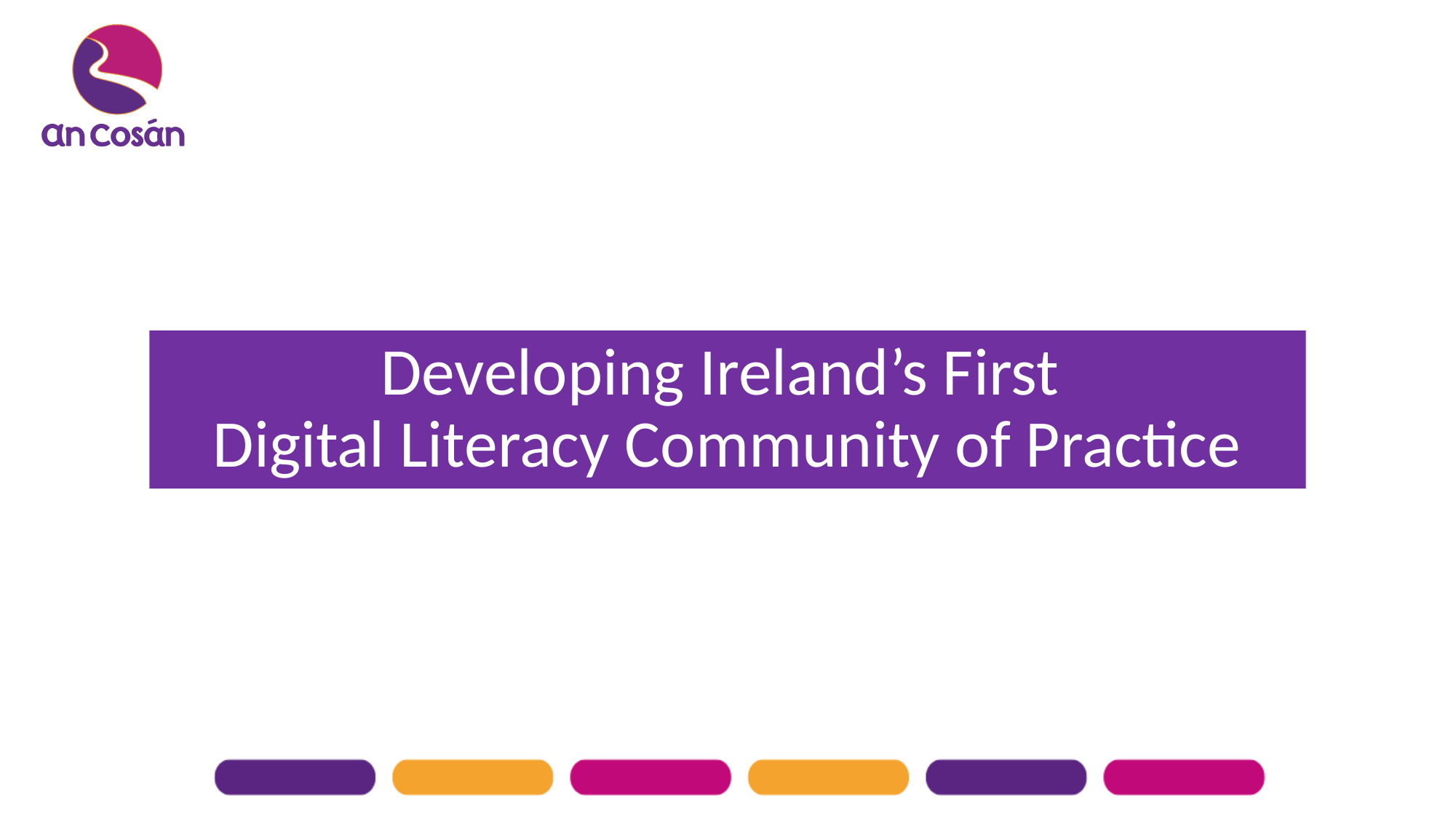

# Developing Ireland’s First Digital Literacy Community of Practice